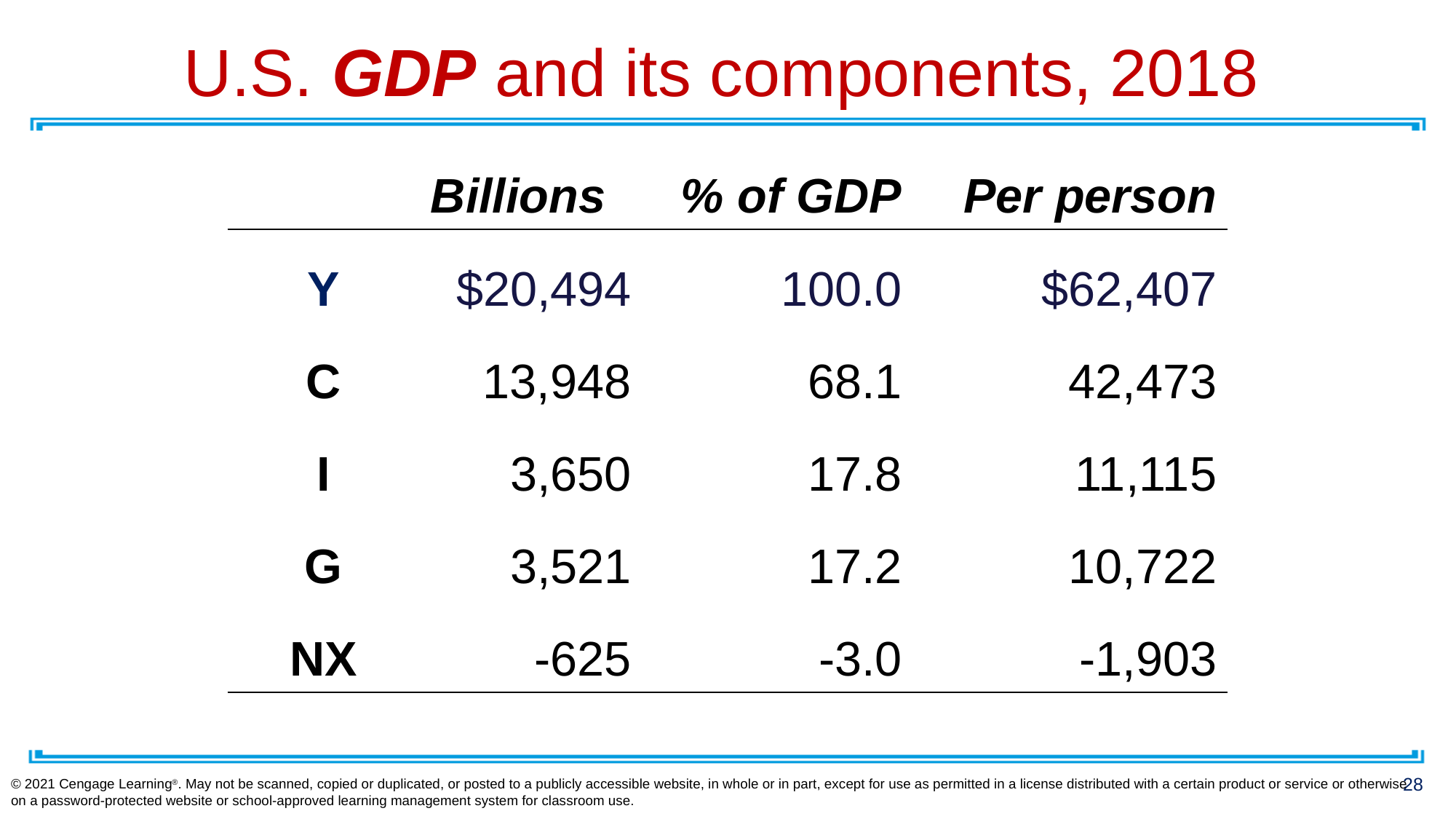

# U.S. GDP and its components, 2018
|  | Billions | % of GDP | Per person |
| --- | --- | --- | --- |
| Y | $20,494 | 100.0 | $62,407 |
| C | 13,948 | 68.1 | 42,473 |
| I | 3,650 | 17.8 | 11,115 |
| G | 3,521 | 17.2 | 10,722 |
| NX | -625 | -3.0 | -1,903 |
© 2021 Cengage Learning®. May not be scanned, copied or duplicated, or posted to a publicly accessible website, in whole or in part, except for use as permitted in a license distributed with a certain product or service or otherwise on a password-protected website or school-approved learning management system for classroom use.
28